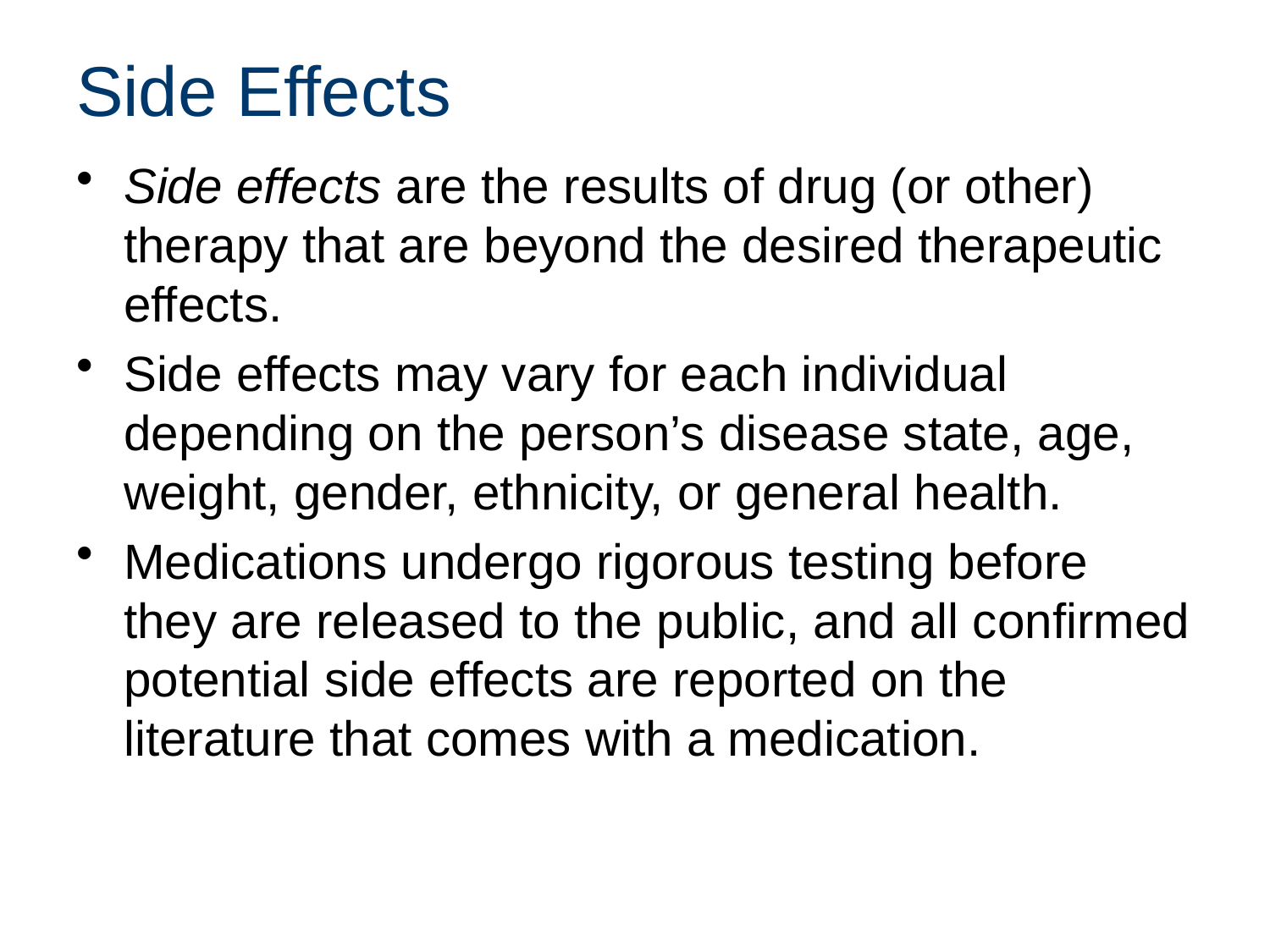

# Side Effects
Side effects are the results of drug (or other) therapy that are beyond the desired therapeutic effects.
Side effects may vary for each individual depending on the person’s disease state, age, weight, gender, ethnicity, or general health.
Medications undergo rigorous testing before they are released to the public, and all confirmed potential side effects are reported on the literature that comes with a medication.